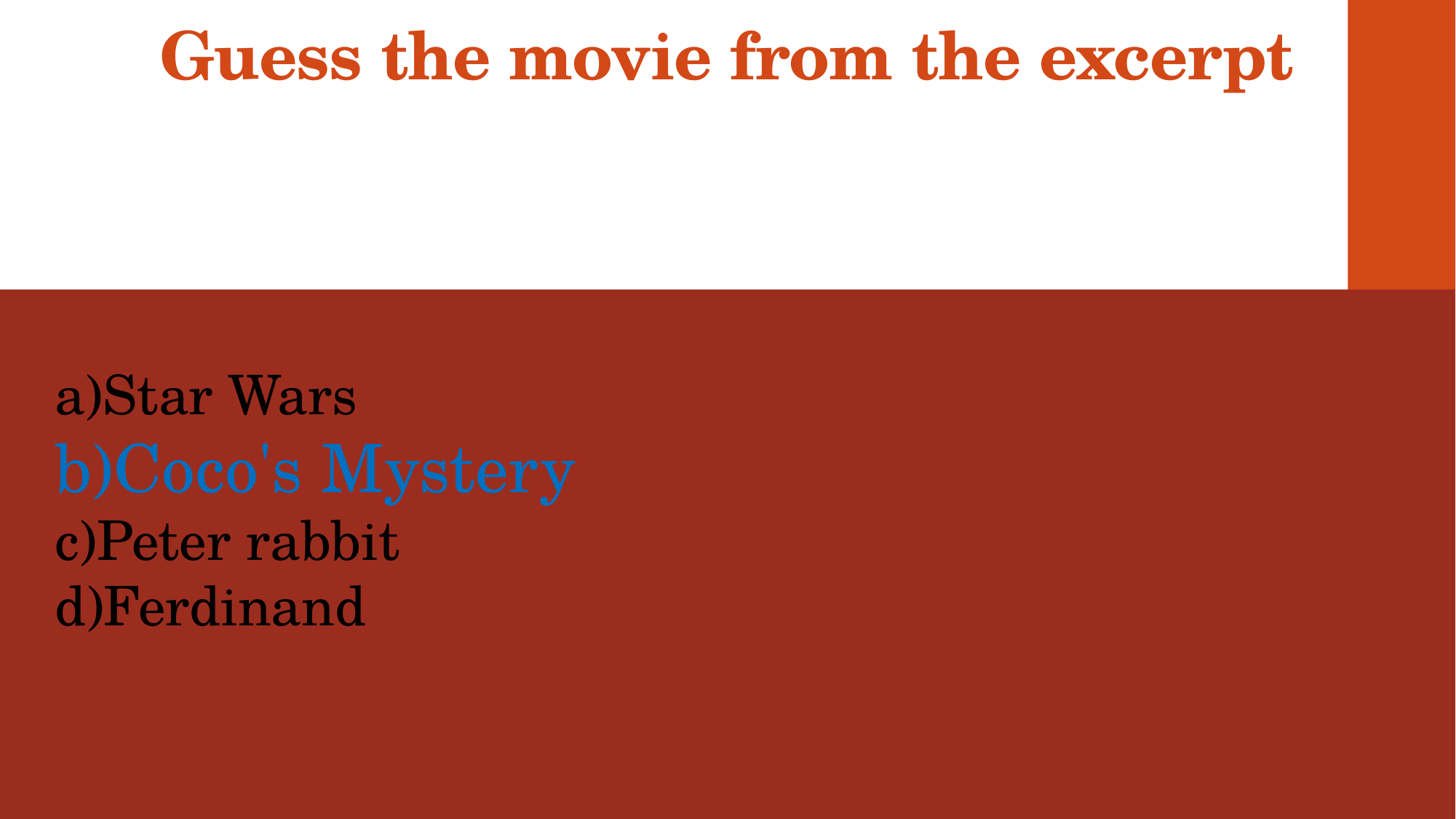

# Guess the movie from the excerpt
Star Wars
Coco's Mystery
Peter rabbit
Ferdinand